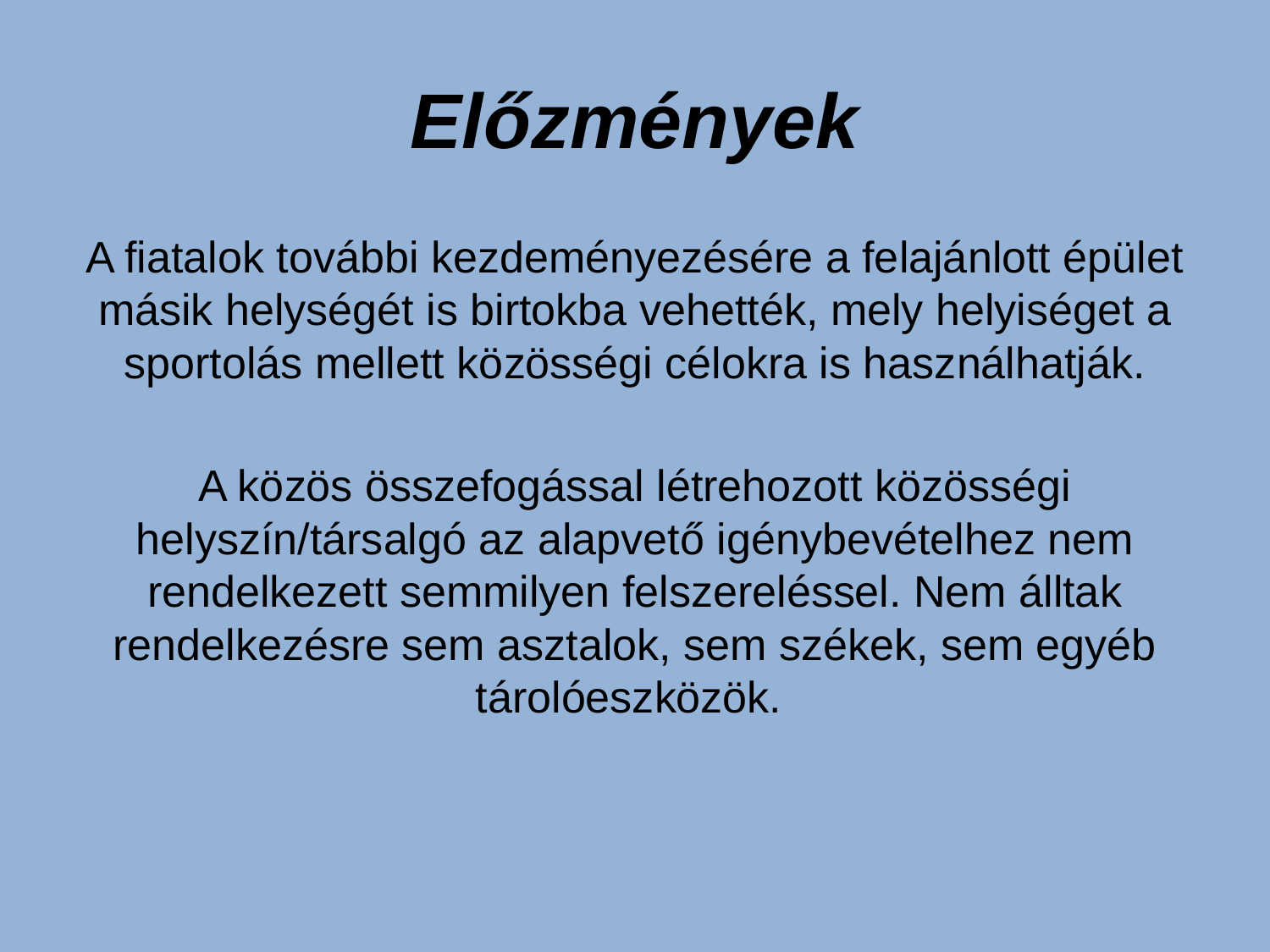

# Előzmények
A fiatalok további kezdeményezésére a felajánlott épület másik helységét is birtokba vehették, mely helyiséget a sportolás mellett közösségi célokra is használhatják.

A közös összefogással létrehozott közösségi helyszín/társalgó az alapvető igénybevételhez nem rendelkezett semmilyen felszereléssel. Nem álltak rendelkezésre sem asztalok, sem székek, sem egyéb tárolóeszközök.